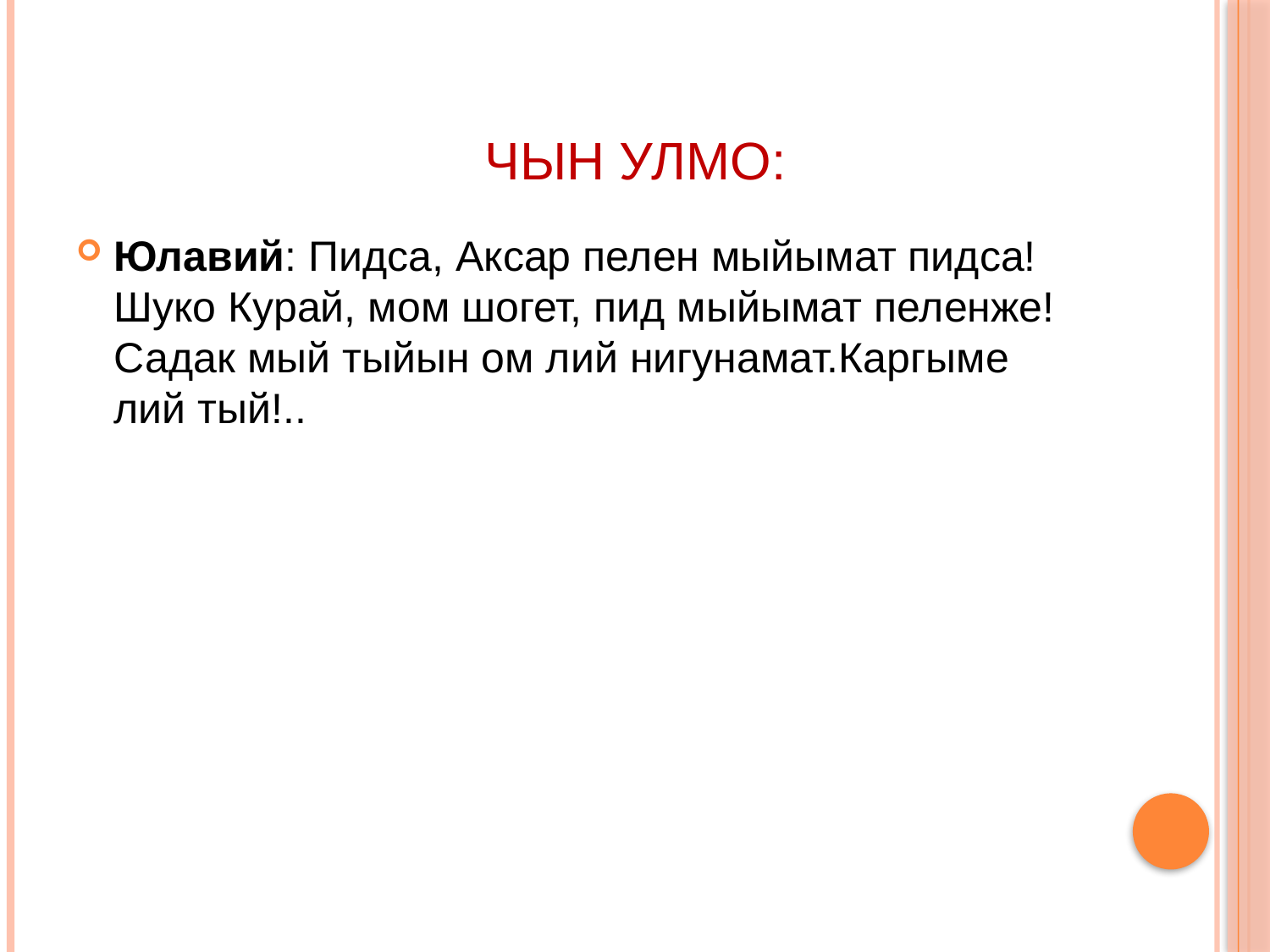

# Чын улмо:
Юлавий: Пидса, Аксар пелен мыйымат пидса! Шуко Курай, мом шогет, пид мыйымат пеленже! Садак мый тыйын ом лий нигунамат.Каргыме лий тый!..